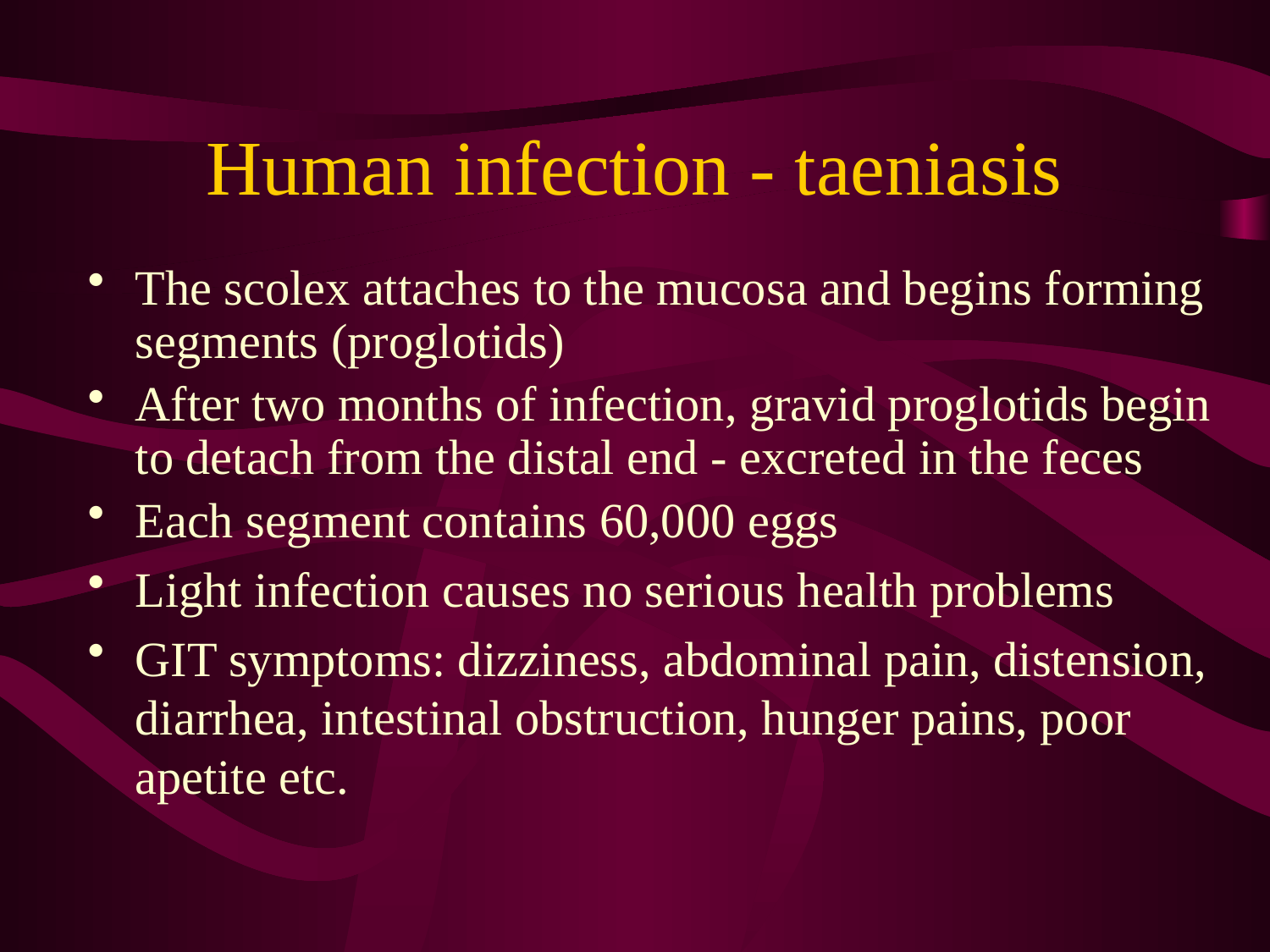

# Human infection - taeniasis
The scolex attaches to the mucosa and begins forming segments (proglotids)
After two months of infection, gravid proglotids begin to detach from the distal end - excreted in the feces
Each segment contains 60,000 eggs
Light infection causes no serious health problems
GIT symptoms: dizziness, abdominal pain, distension, diarrhea, intestinal obstruction, hunger pains, poor apetite etc.